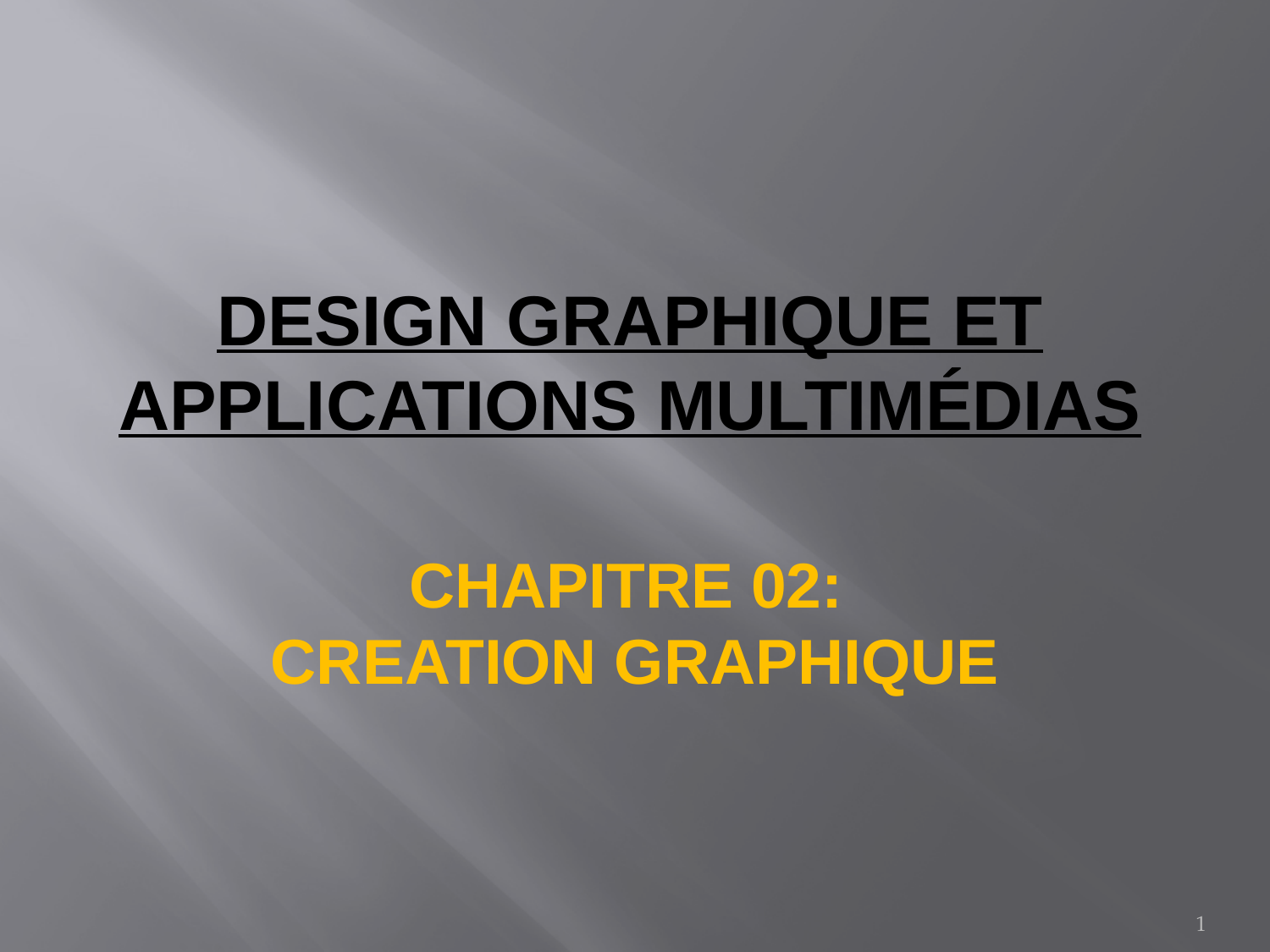

# Design graphique et applications multimédias

Chapitre 02:
CREATION GRAPHIQUE
1